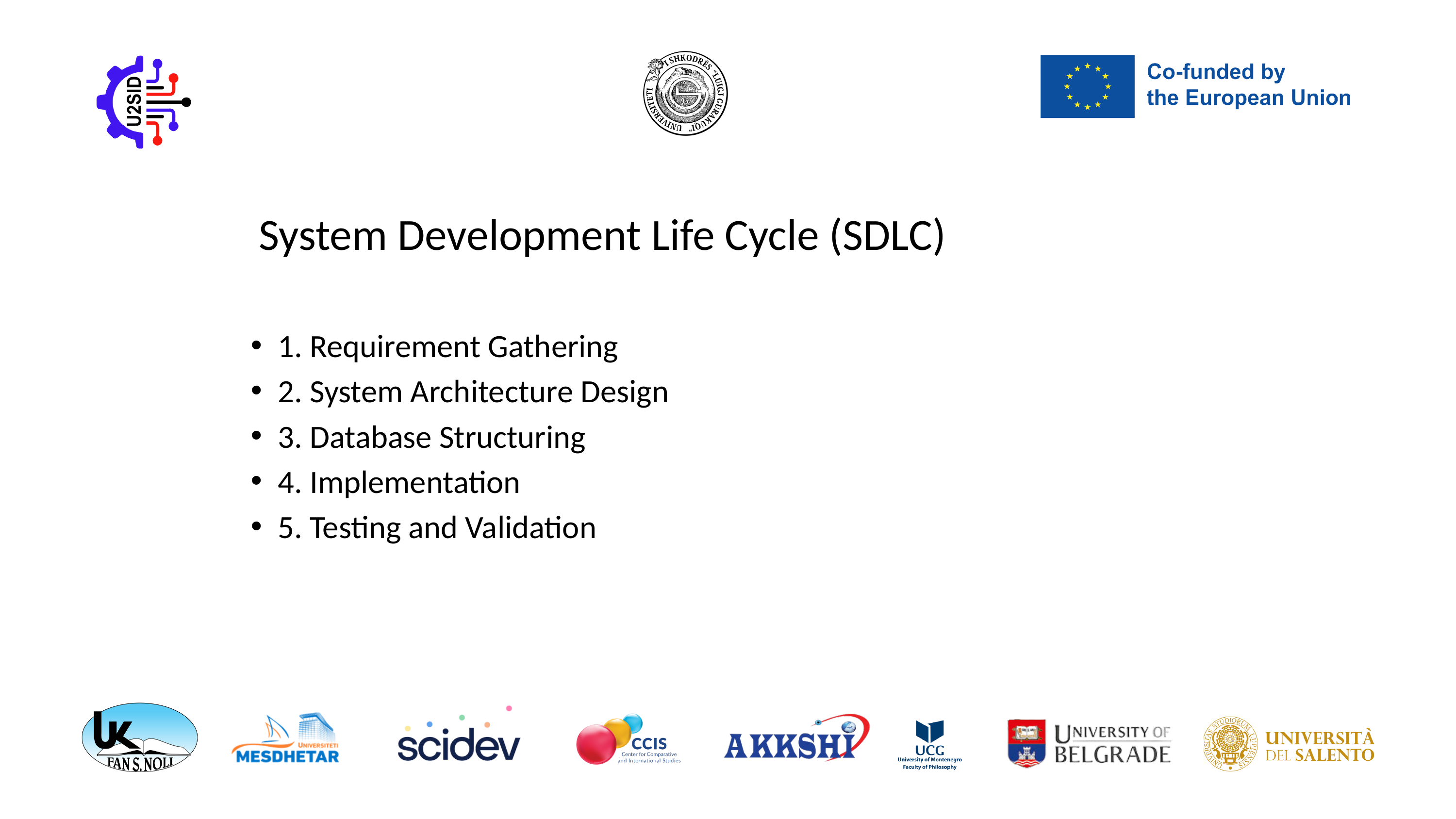

System Development Life Cycle (SDLC)
1. Requirement Gathering
2. System Architecture Design
3. Database Structuring
4. Implementation
5. Testing and Validation